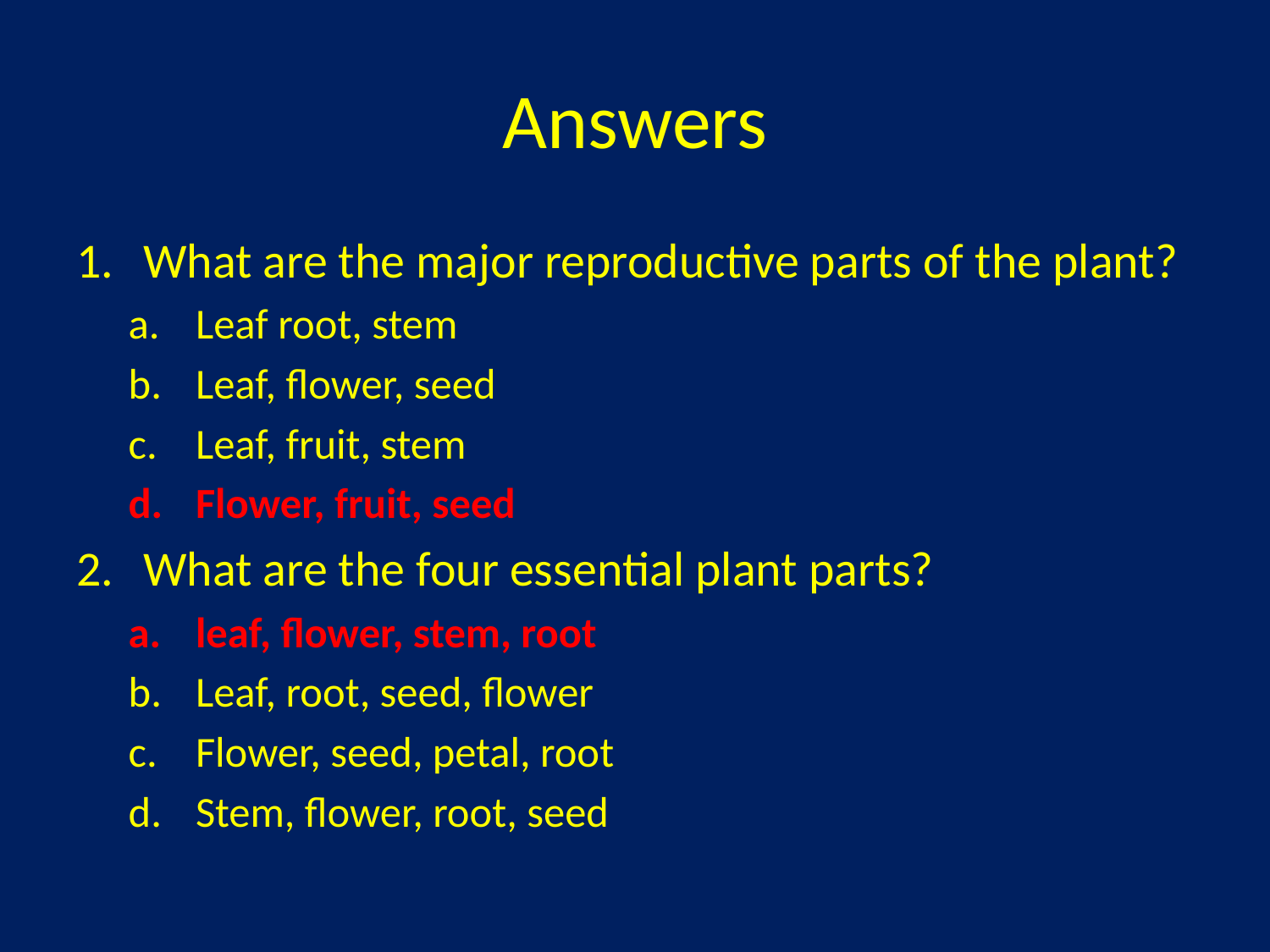

# Answers
What are the major reproductive parts of the plant?
Leaf root, stem
Leaf, flower, seed
Leaf, fruit, stem
Flower, fruit, seed
What are the four essential plant parts?
leaf, flower, stem, root
Leaf, root, seed, flower
Flower, seed, petal, root
Stem, flower, root, seed